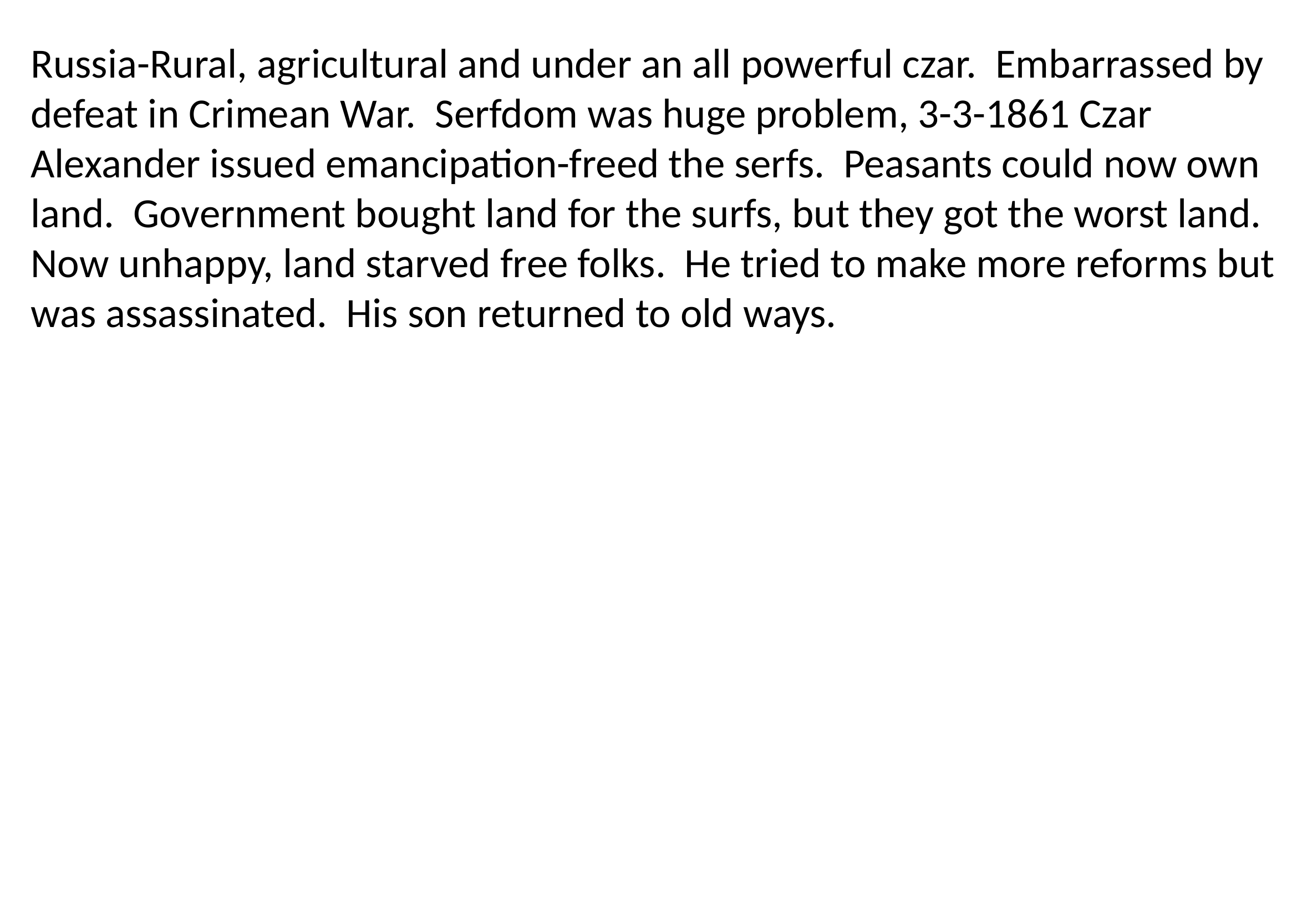

Russia-Rural, agricultural and under an all powerful czar.  Embarrassed by defeat in Crimean War.  Serfdom was huge problem, 3-3-1861 Czar Alexander issued emancipation-freed the serfs.  Peasants could now own land.  Government bought land for the surfs, but they got the worst land.  Now unhappy, land starved free folks.  He tried to make more reforms but was assassinated.  His son returned to old ways.